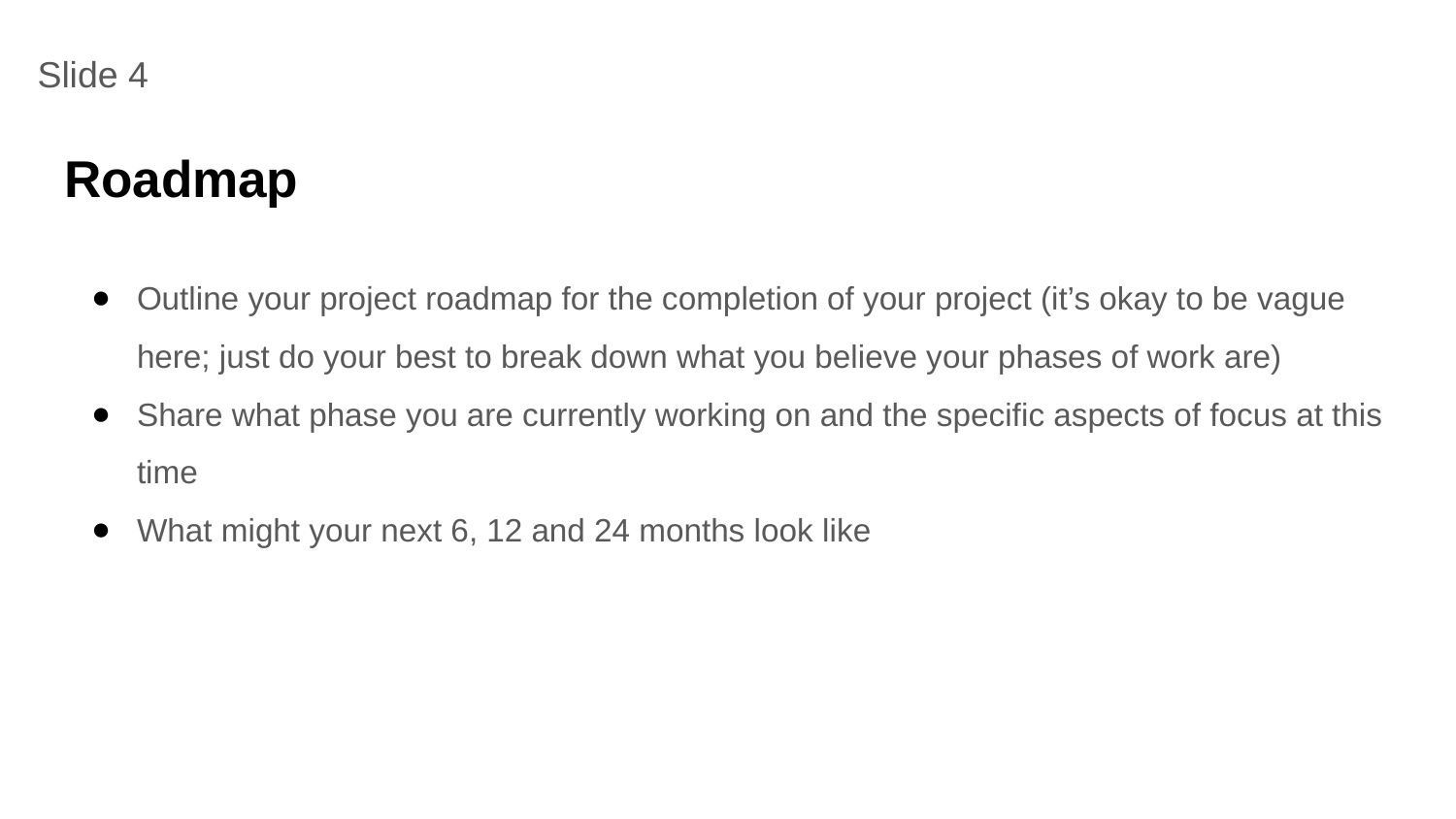

Slide 4
# Roadmap
Outline your project roadmap for the completion of your project (it’s okay to be vague here; just do your best to break down what you believe your phases of work are)
Share what phase you are currently working on and the specific aspects of focus at this time
What might your next 6, 12 and 24 months look like